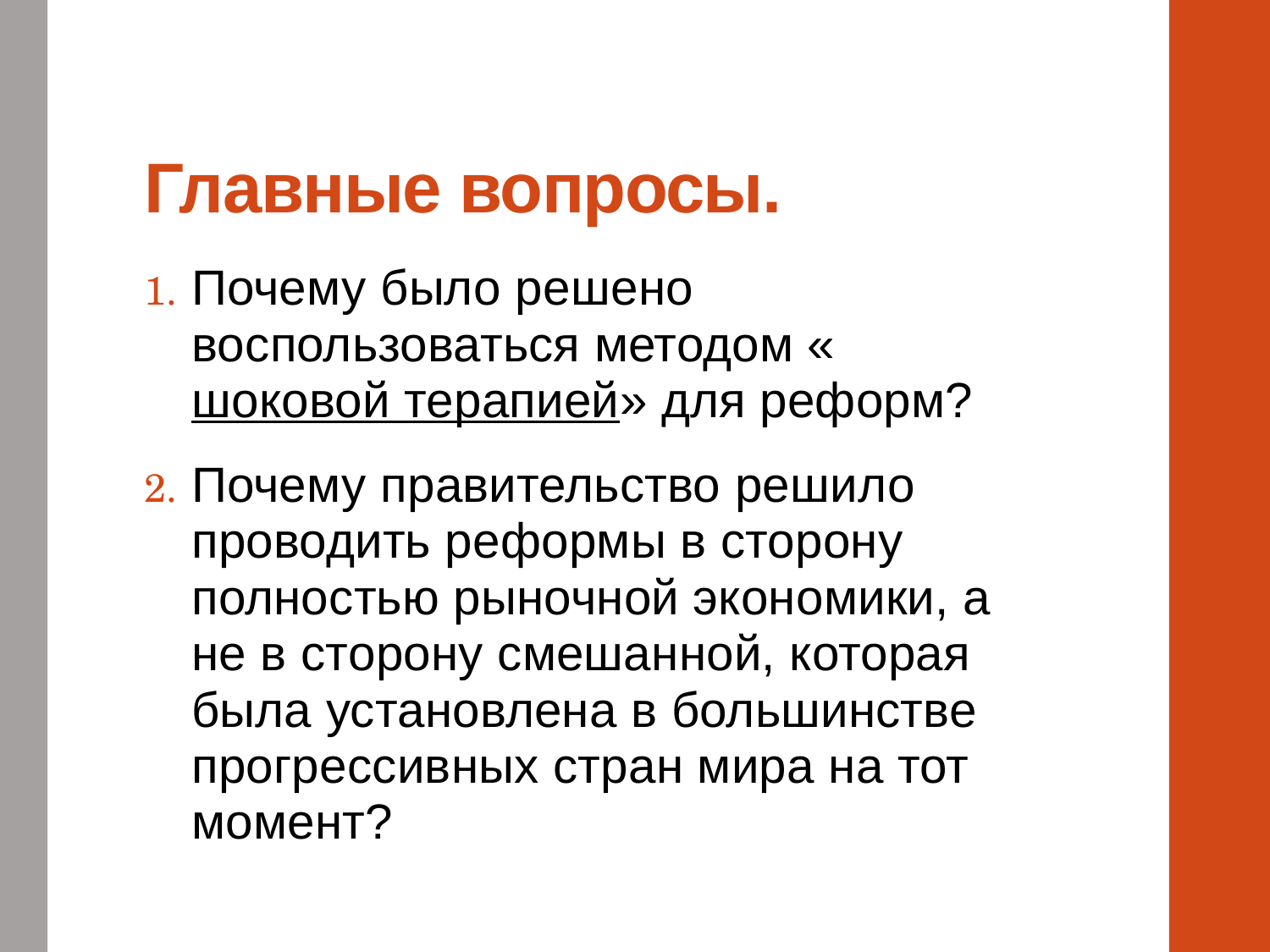

# Главные вопросы.
Почему было решено воспользоваться методом «шоковой терапией» для реформ?
Почему правительство решило проводить реформы в сторону полностью рыночной экономики, а не в сторону смешанной, которая была установлена в большинстве прогрессивных стран мира на тот момент?